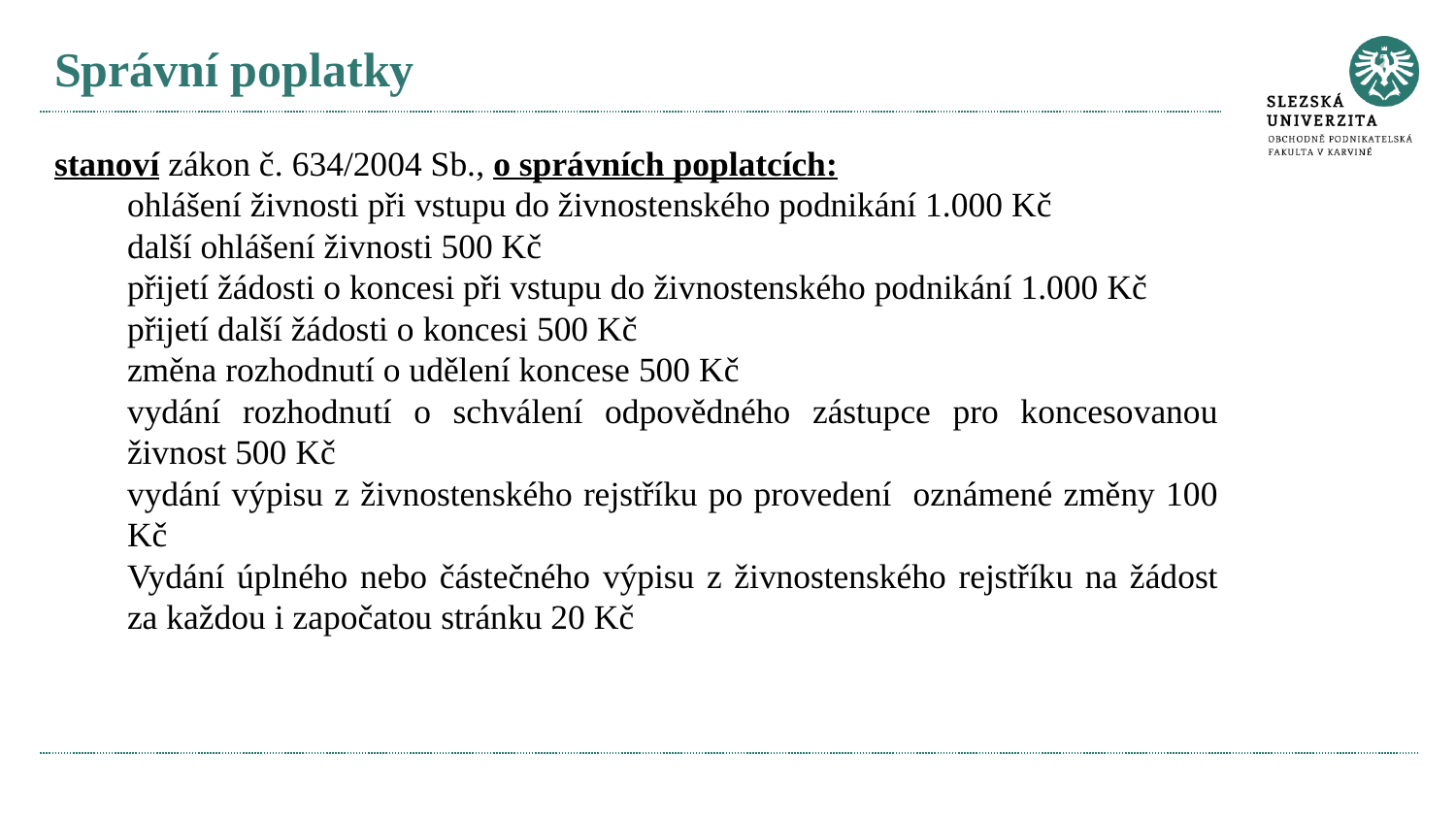

# Správní poplatky
stanoví zákon č. 634/2004 Sb., o správních poplatcích:
ohlášení živnosti při vstupu do živnostenského podnikání 1.000 Kč
další ohlášení živnosti 500 Kč
přijetí žádosti o koncesi při vstupu do živnostenského podnikání 1.000 Kč
přijetí další žádosti o koncesi 500 Kč
změna rozhodnutí o udělení koncese 500 Kč
vydání rozhodnutí o schválení odpovědného zástupce pro koncesovanou živnost 500 Kč
vydání výpisu z živnostenského rejstříku po provedení  oznámené změny 100 Kč
Vydání úplného nebo částečného výpisu z živnostenského rejstříku na žádost za každou i započatou stránku 20 Kč